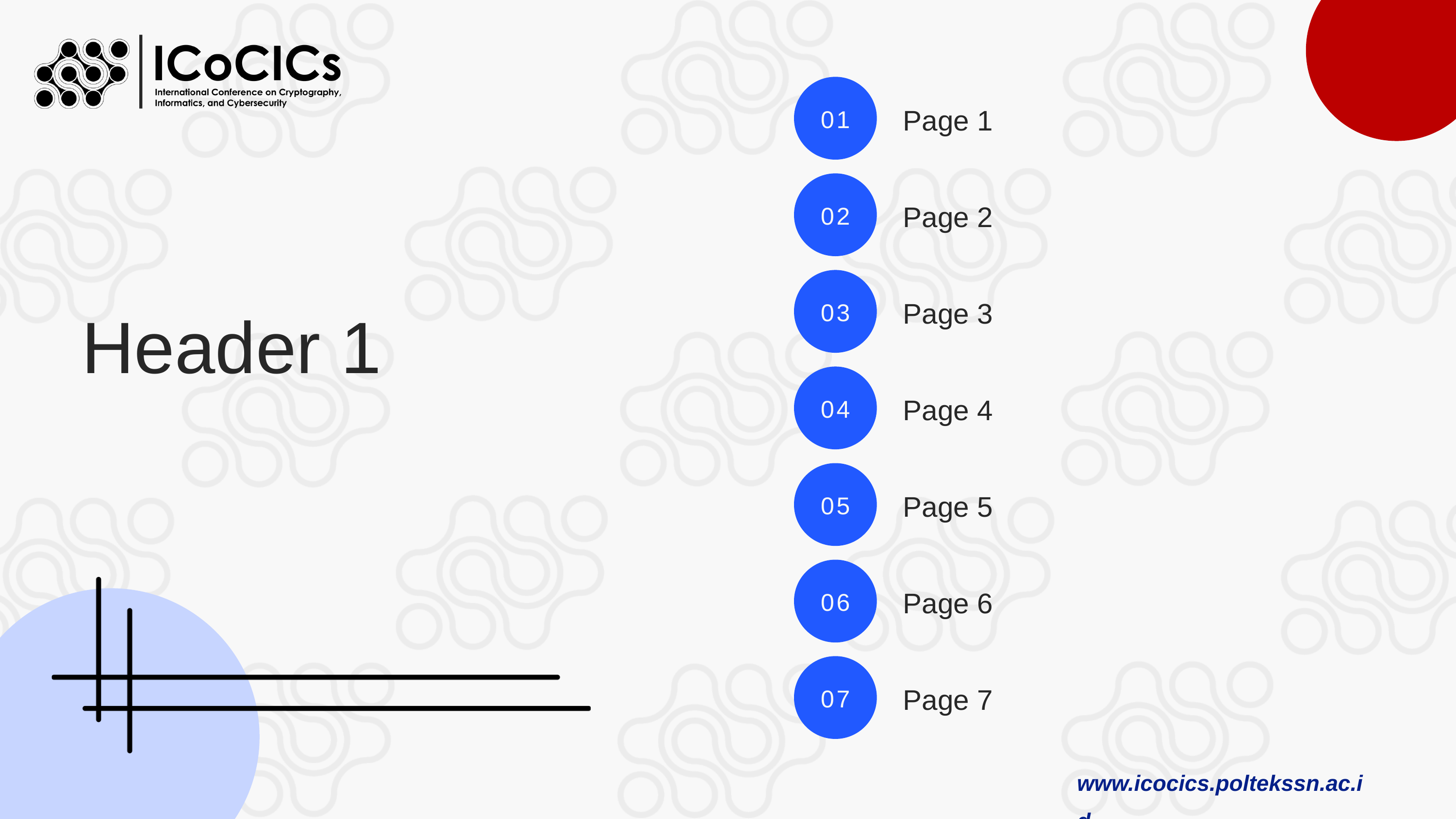

01
Page 1

02
Page 2

03
Header 1
Page 3

04
Page 4

05
Page 5

06

Page 6

07
Page 7
www.icocics.poltekssn.ac.id